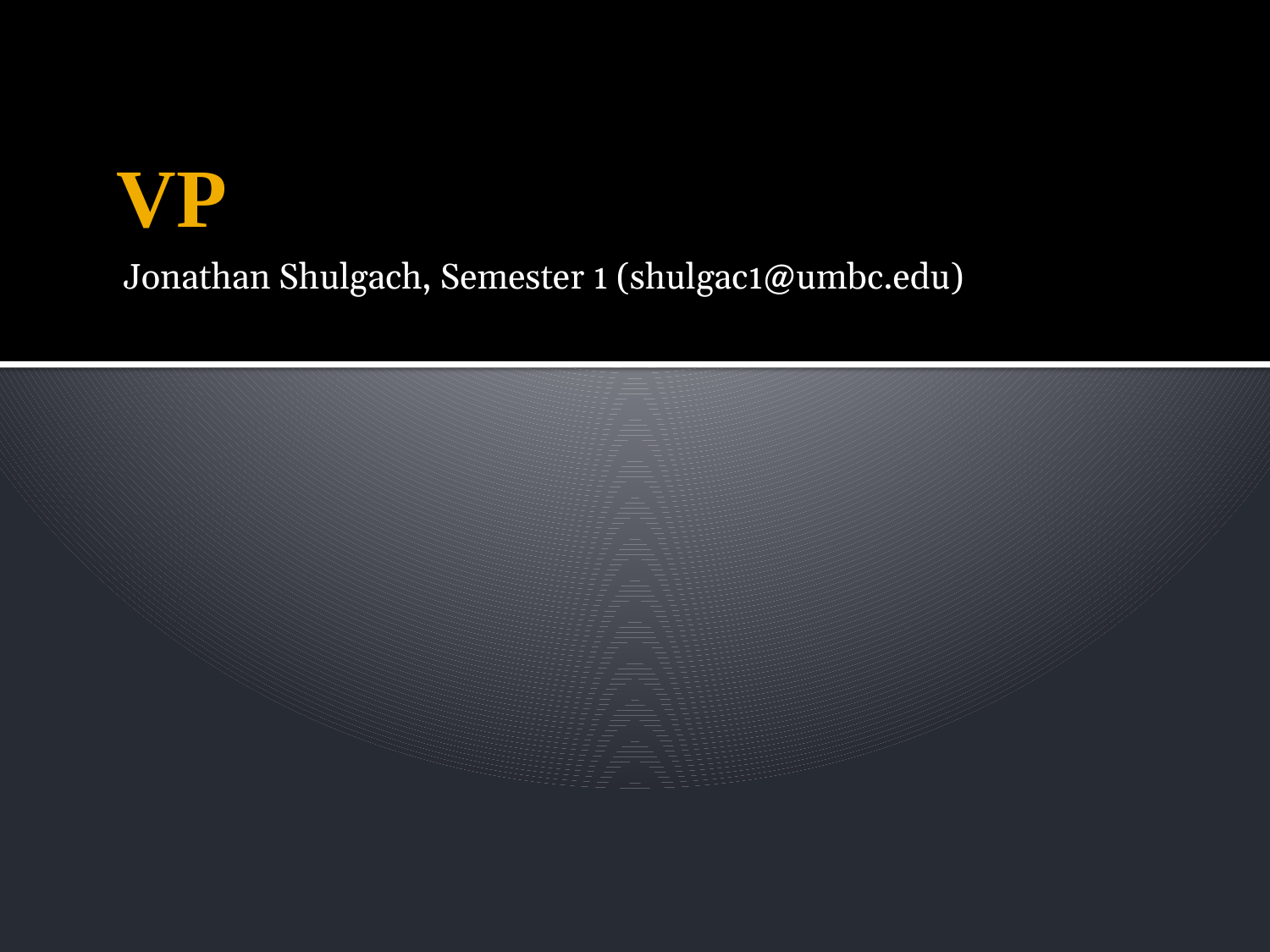

# VP
Jonathan Shulgach, Semester 1 (shulgac1@umbc.edu)